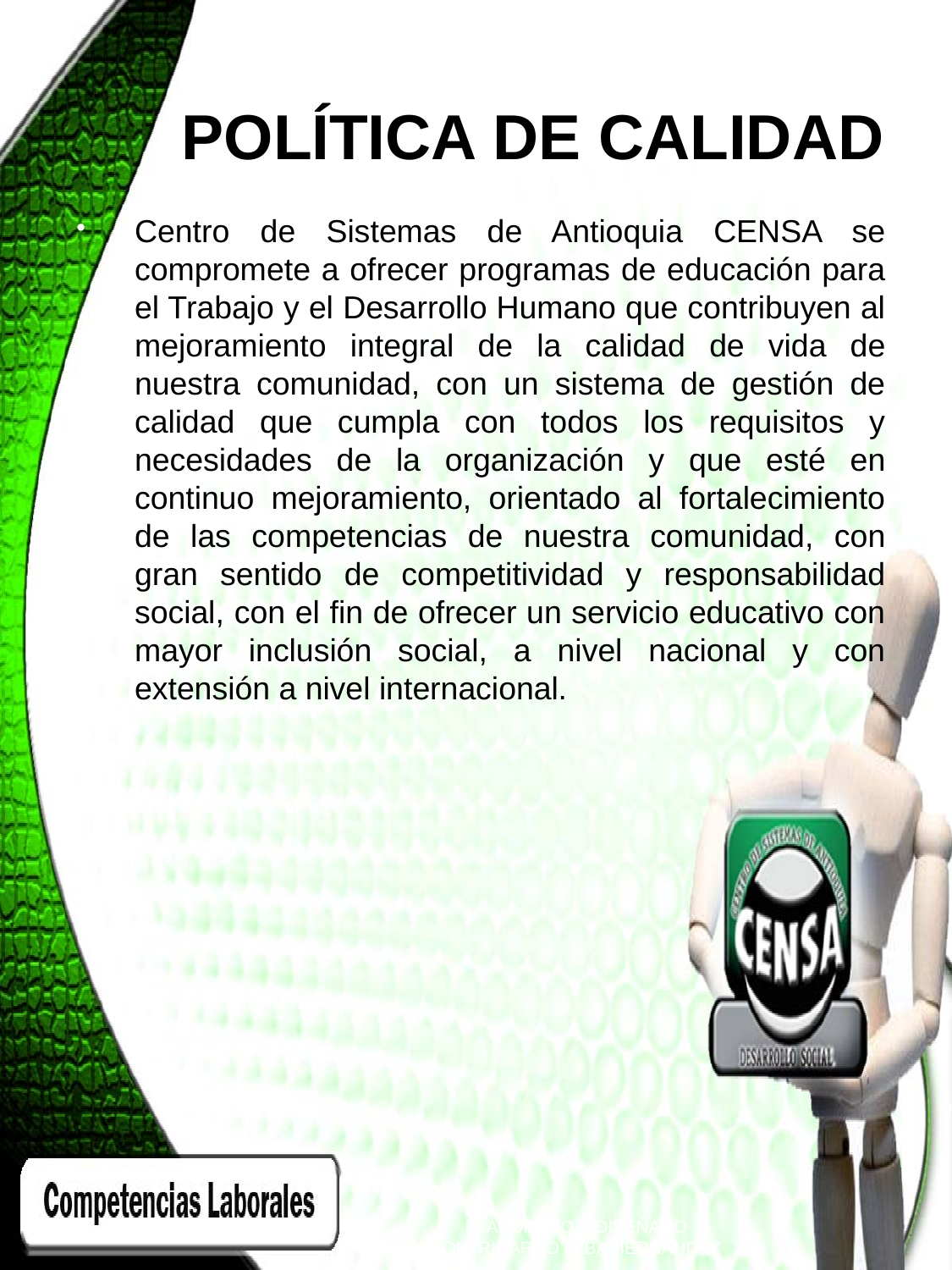

# POLÍTICA DE CALIDAD
Centro de Sistemas de Antioquia CENSA se compromete a ofrecer programas de educación para el Trabajo y el Desarrollo Humano que contribuyen al mejoramiento integral de la calidad de vida de nuestra comunidad, con un sistema de gestión de calidad que cumpla con todos los requisitos y necesidades de la organización y que esté en continuo mejoramiento, orientado al fortalecimiento de las competencias de nuestra comunidad, con gran sentido de competitividad y responsabilidad social, con el fin de ofrecer un servicio educativo con mayor inclusión social, a nivel nacional y con extensión a nivel internacional.
ELABORADO Y DISEÑADO
POR: RICARDO ALBA HERNANDEZ